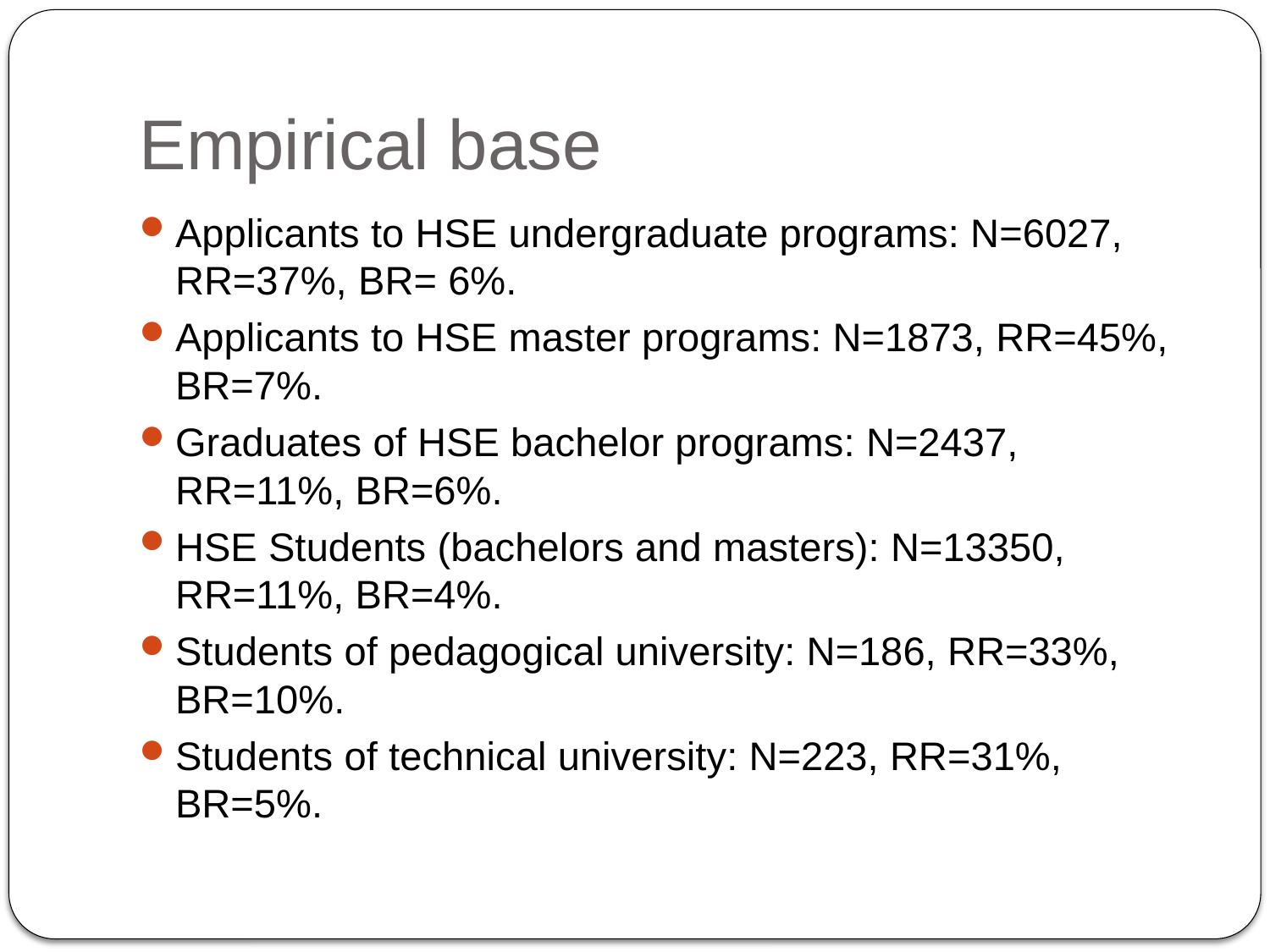

# Empirical base
Applicants to HSE undergraduate programs: N=6027, RR=37%, BR= 6%.
Applicants to HSE master programs: N=1873, RR=45%, BR=7%.
Graduates of HSE bachelor programs: N=2437, RR=11%, BR=6%.
HSE Students (bachelors and masters): N=13350, RR=11%, BR=4%.
Students of pedagogical university: N=186, RR=33%, BR=10%.
Students of technical university: N=223, RR=31%, BR=5%.